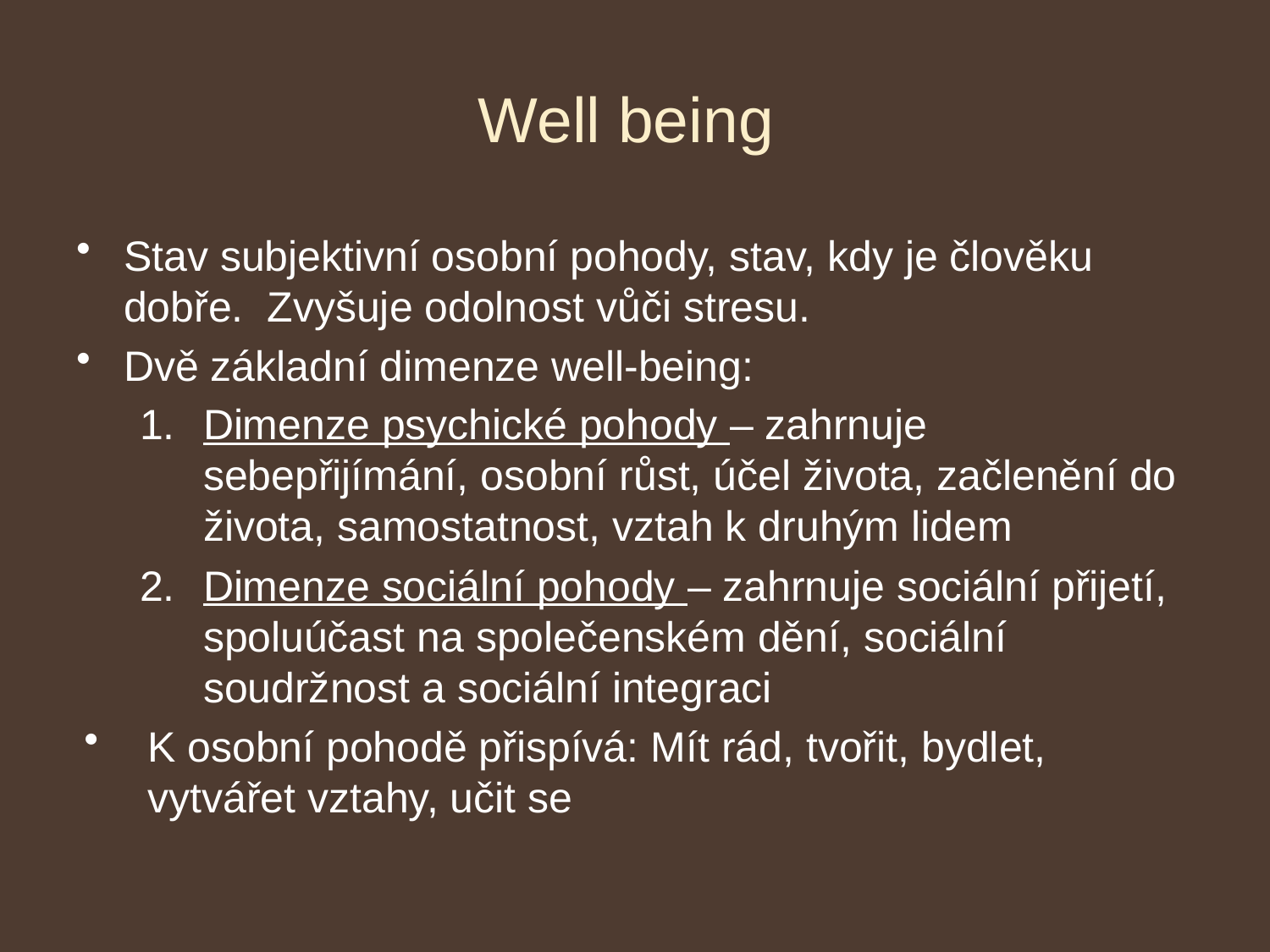

# Well being
Stav subjektivní osobní pohody, stav, kdy je člověku dobře.  Zvyšuje odolnost vůči stresu.
Dvě základní dimenze well-being:
Dimenze psychické pohody – zahrnuje sebepřijímání, osobní růst, účel života, začlenění do života, samostatnost, vztah k druhým lidem
Dimenze sociální pohody – zahrnuje sociální přijetí, spoluúčast na společenském dění, sociální soudržnost a sociální integraci
K osobní pohodě přispívá: Mít rád, tvořit, bydlet, vytvářet vztahy, učit se